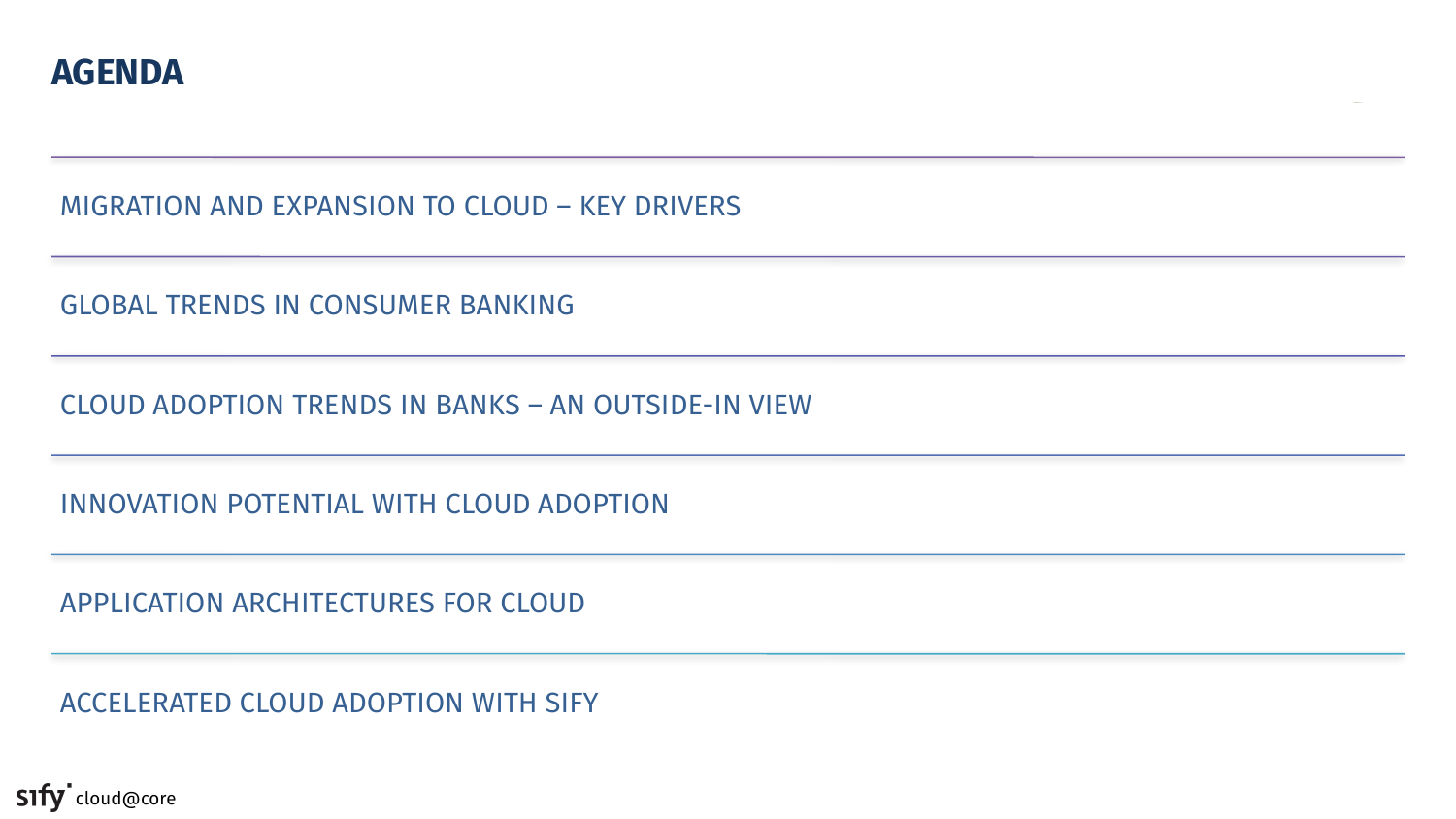

# AGENDA

Migration and Expansion to Cloud – Key Drivers

Global trends in consumer banking

Cloud adoption trends in banks – an outside-in view

Innovation potential with cloud adoption

Application architectures for cloud

Accelerated Cloud Adoption with Sify
2